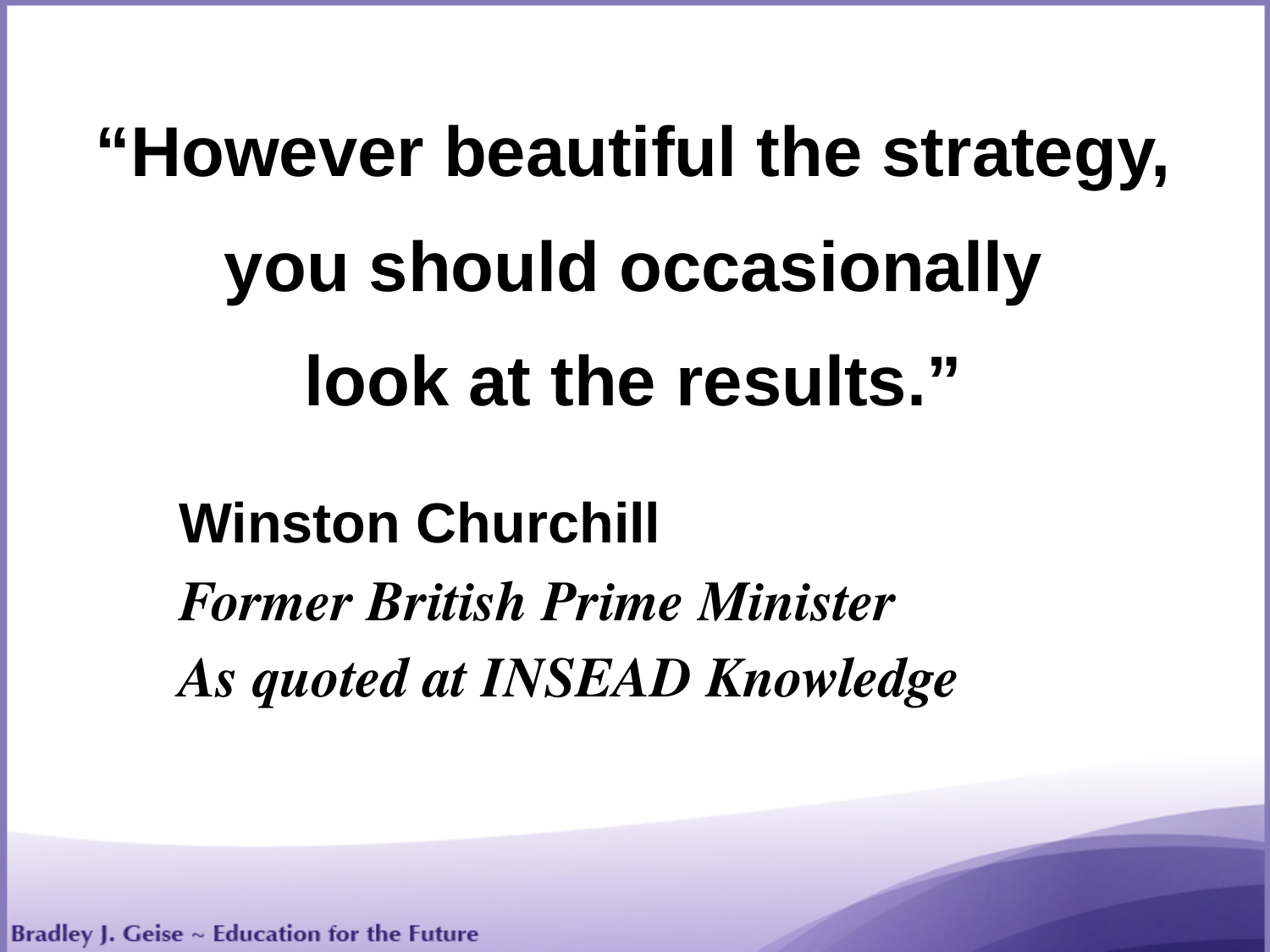

“However beautiful the strategy, you should occasionally
look at the results.”
	Winston Churchill
	Former British Prime Minister
	As quoted at INSEAD Knowledge